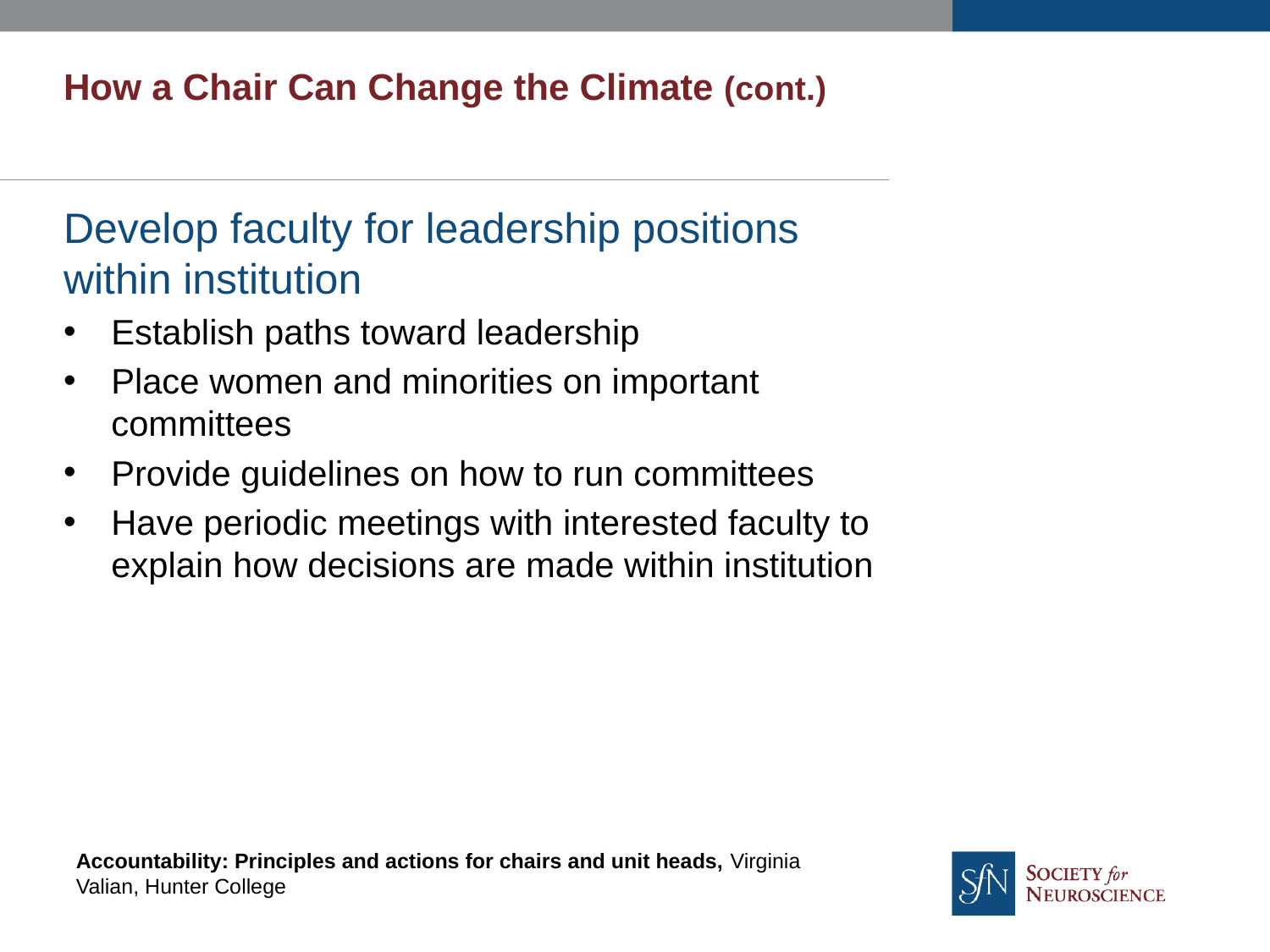

# How a Chair Can Change the Climate (cont.)
Develop faculty for leadership positions within institution
Establish paths toward leadership
Place women and minorities on important committees
Provide guidelines on how to run committees
Have periodic meetings with interested faculty to explain how decisions are made within institution
Accountability: Principles and actions for chairs and unit heads, Virginia Valian, Hunter College